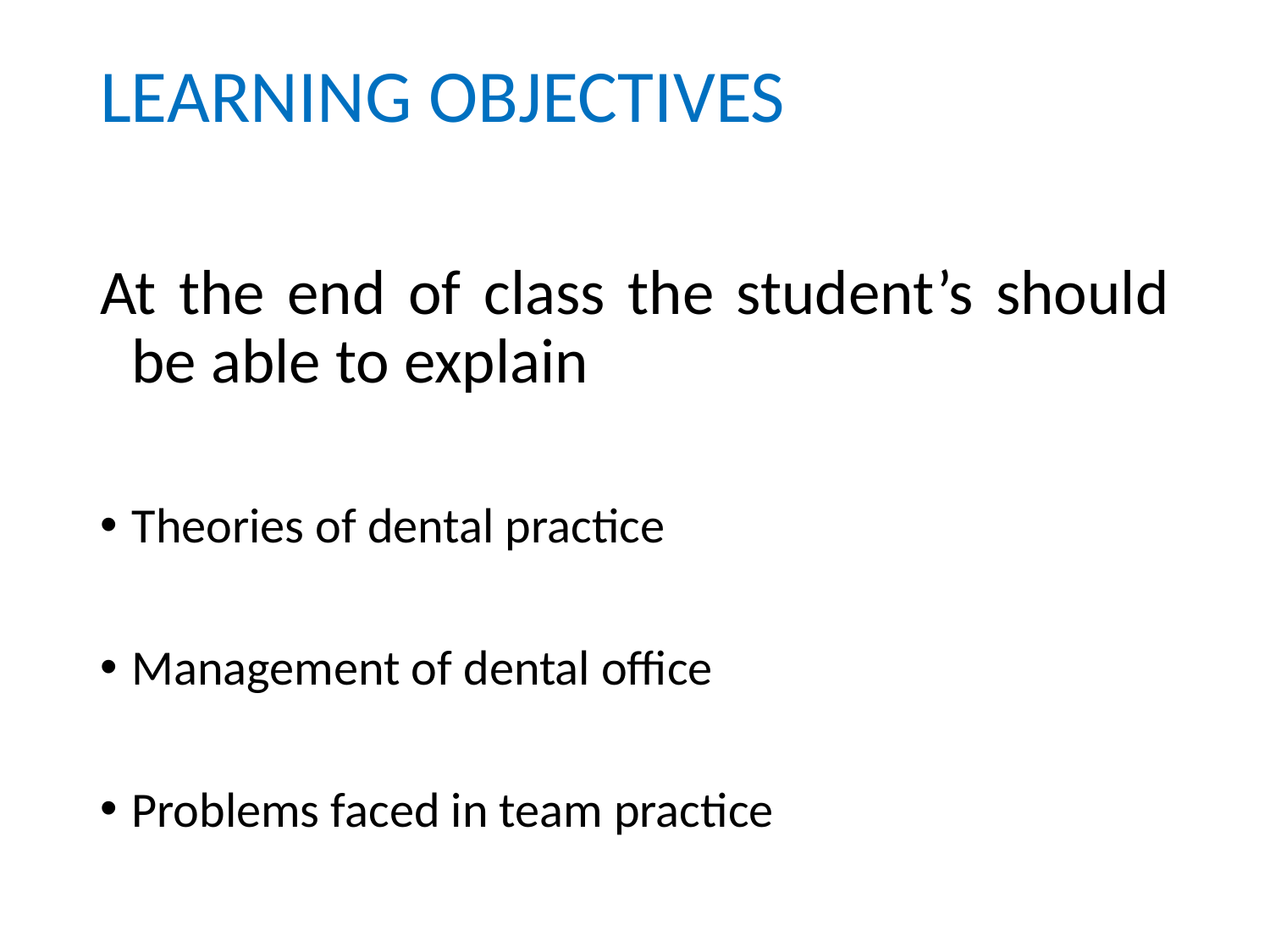

# LEARNING OBJECTIVES
At the end of class the student’s should be able to explain

Theories of dental practice

Management of dental office

Problems faced in team practice